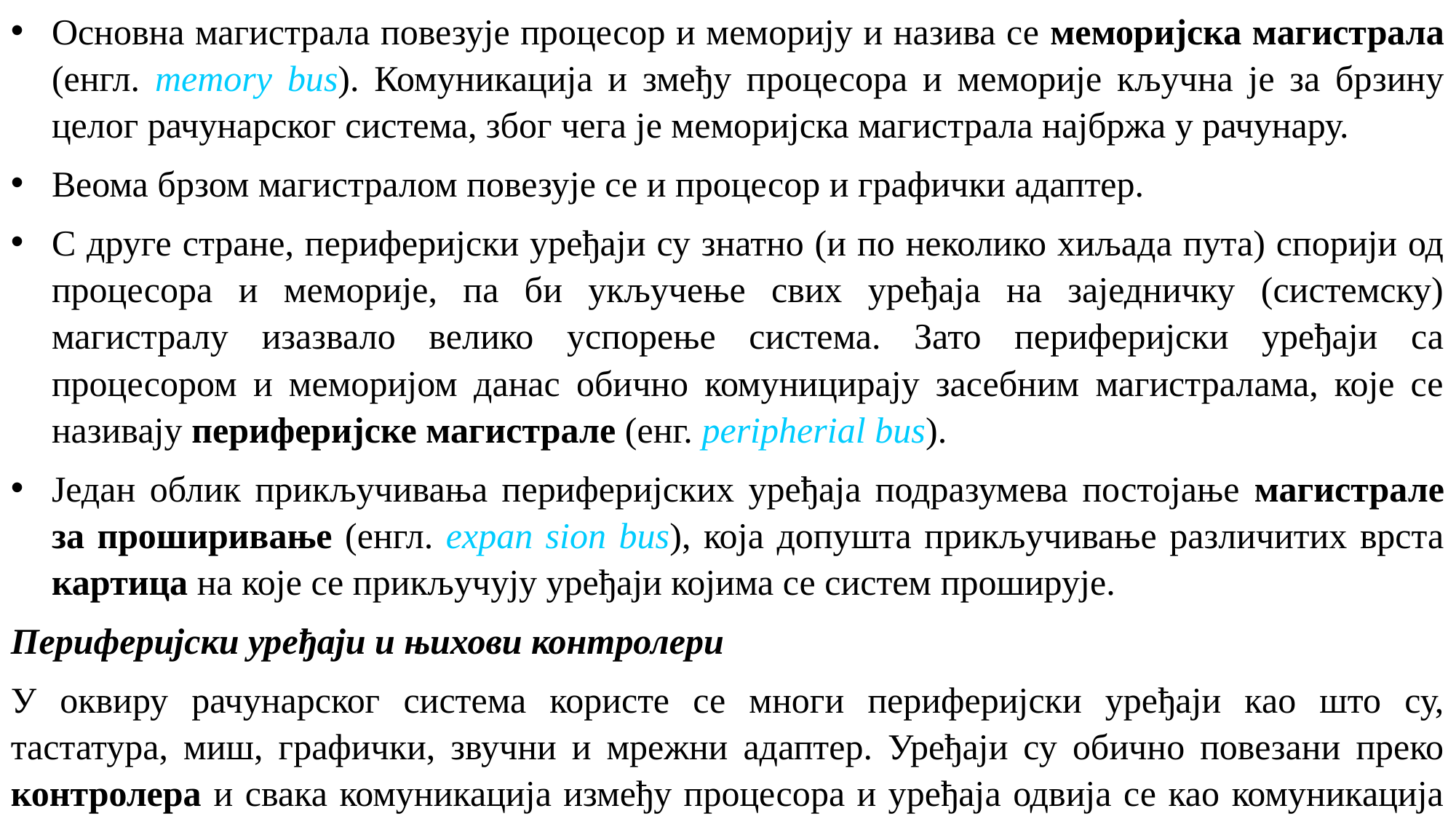

Основна магистрала повезује процесор и меморију и назива се меморијска магистрала (енгл. memory bus). Комуникација и змеђу процесора и меморије кључна је за брзину целог рачунарског система, због чега је меморијска магистрала најбржа у рачунару.
Веома брзом магистралом повезује се и процесор и графички адаптер.
С друге стране, периферијски уређаји су знатно (и по неколико хиљада пута) спорији од процесора и меморије, па би укључење свих уређаја на заједничку (системску) магистралу изазвало велико успорење система. Зато периферијски уређаји са процесором и меморијом данас обично комуницирају засебним магистралама, које се називају периферијске магистрале (енг. peripherial bus).
Један облик прикључивања периферијских уређаја подразумева постојање магистрале за проширивање (енгл. expan sion bus), која допушта прикључивање различитих врста картица на које се прикључују уређаји којима се систем проширује.
Периферијски уређаји и њихови контролери
У оквиру рачунарског система користе се многи периферијски уређаји као што су, тастатура, миш, графички, звучни и мрежни адаптер. Уређаји су обично повезани преко контролера и свака комуникација између процесора и уређаја одвија се као комуникација између процесора и контролера уређаја.